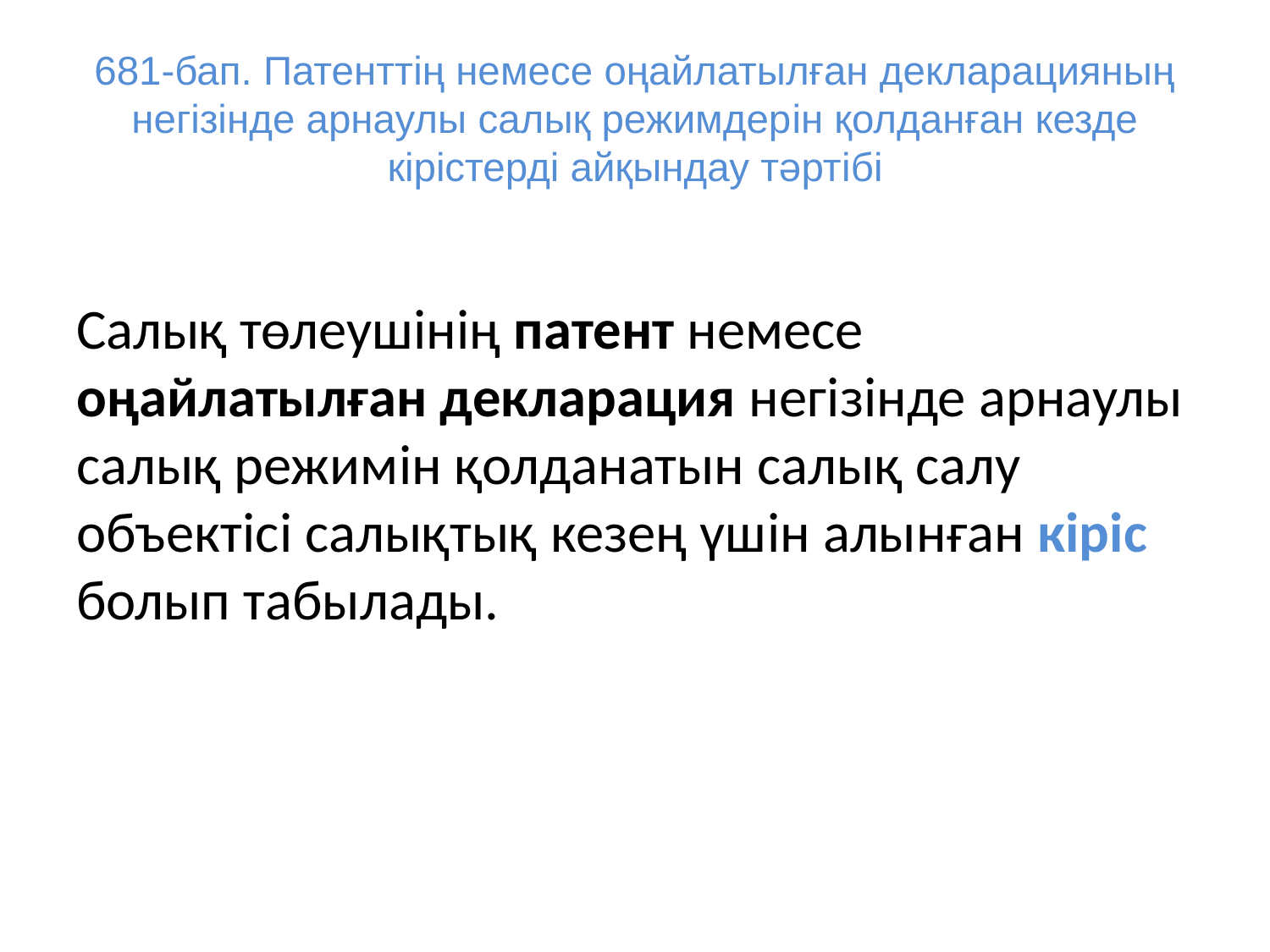

# 681-бап. Патенттiң немесе оңайлатылған декларацияның негiзiнде арнаулы салық режимдерiн қолданған кезде кірістерді айқындау тәртiбi
Салық төлеушiнiң патент немесе оңайлатылған декларация негiзiнде арнаулы салық режимiн қолданатын салық салу объектiсi салықтық кезең үшiн алынған кіріс болып табылады.